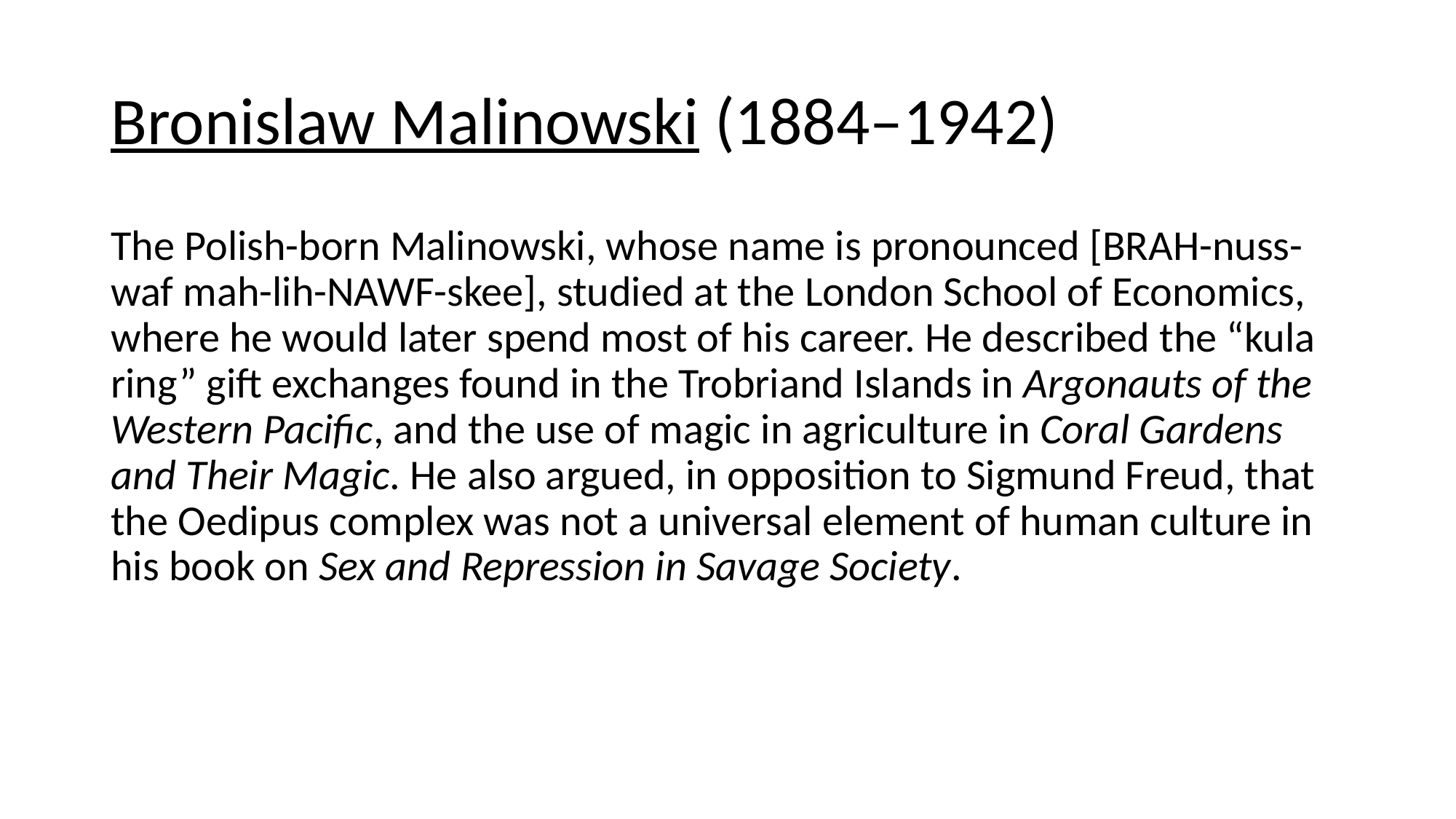

# Bronislaw Malinowski (1884–1942)
The Polish-born Malinowski, whose name is pronounced [BRAH-nuss-waf mah-lih-NAWF-skee], studied at the London School of Economics, where he would later spend most of his career. He described the “kula ring” gift exchanges found in the Trobriand Islands in Argonauts of the Western Pacific, and the use of magic in agriculture in Coral Gardens and Their Magic. He also argued, in opposition to Sigmund Freud, that the Oedipus complex was not a universal element of human culture in his book on Sex and Repression in Savage Society.